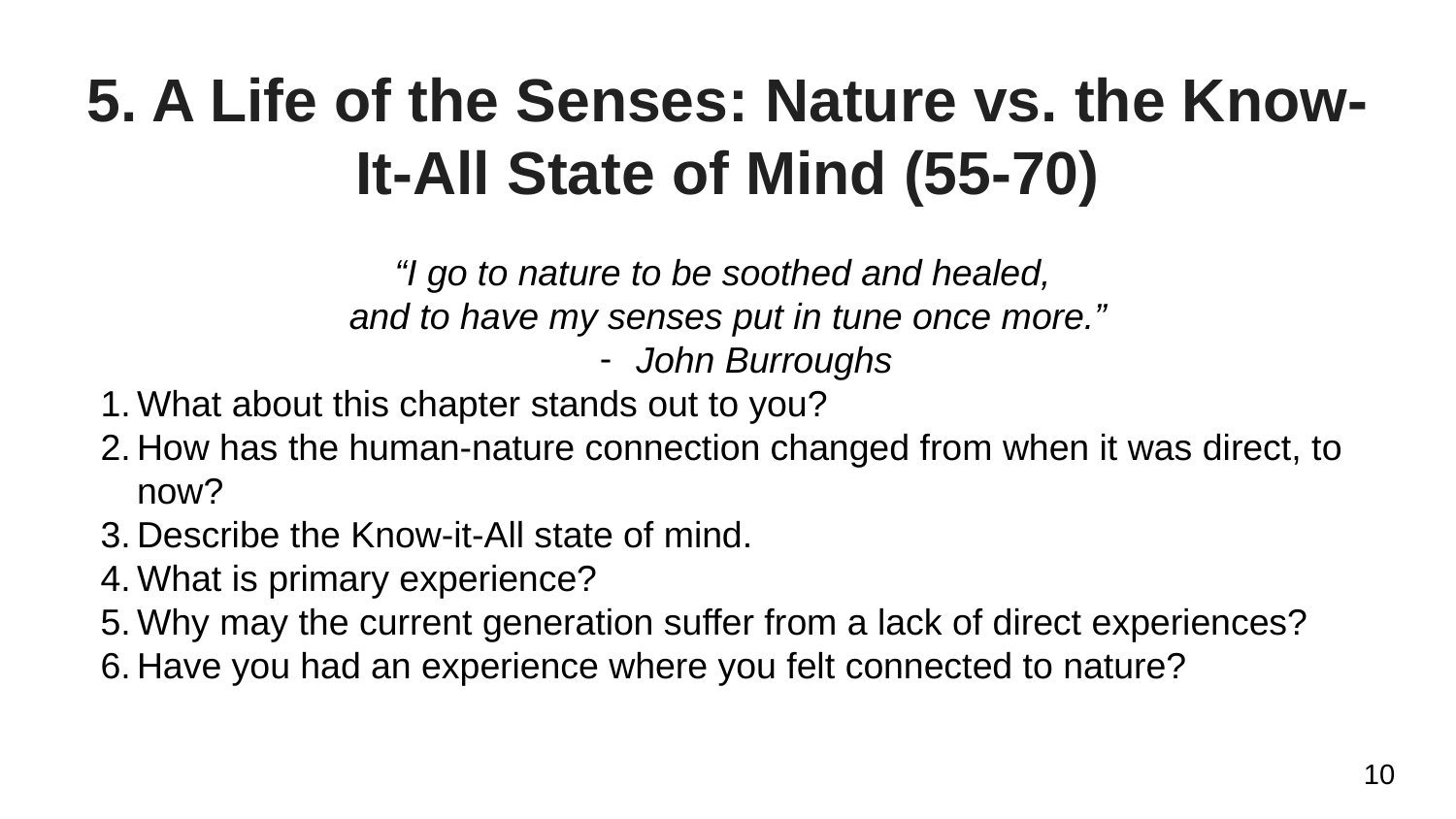

# 5. A Life of the Senses: Nature vs. the Know-It-All State of Mind (55-70)
“I go to nature to be soothed and healed,
and to have my senses put in tune once more.”
John Burroughs
What about this chapter stands out to you?
How has the human-nature connection changed from when it was direct, to now?
Describe the Know-it-All state of mind.
What is primary experience?
Why may the current generation suffer from a lack of direct experiences?
Have you had an experience where you felt connected to nature?
10